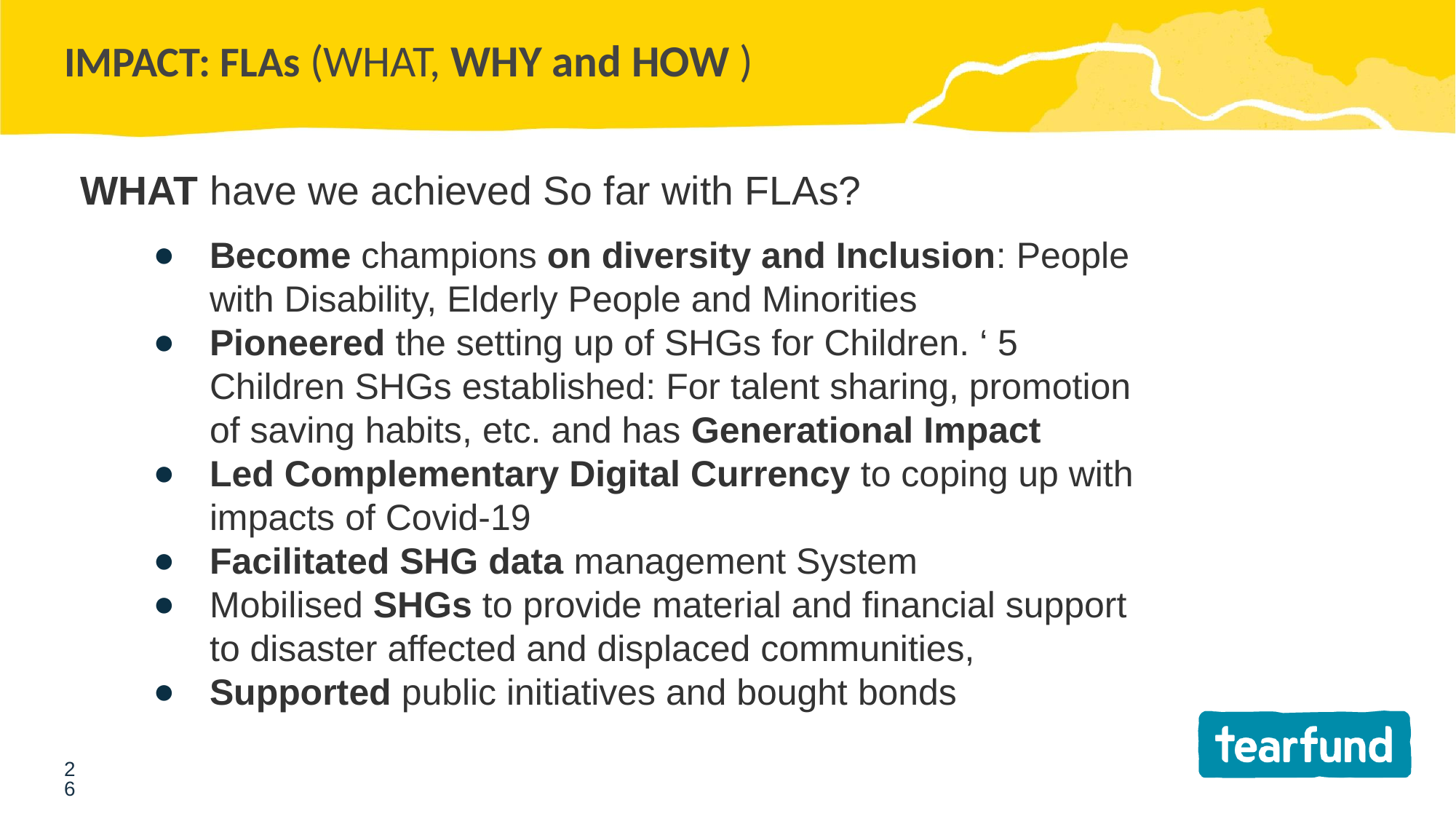

# IMPACT: FLAs (WHAT, WHY and HOW )
WHAT have we achieved So far with FLAs?

Become champions on diversity and Inclusion: People with Disability, Elderly People and Minorities
Pioneered the setting up of SHGs for Children. ‘ 5 Children SHGs established: For talent sharing, promotion of saving habits, etc. and has Generational Impact
Led Complementary Digital Currency to coping up with impacts of Covid-19
Facilitated SHG data management System
Mobilised SHGs to provide material and financial support to disaster affected and displaced communities,
Supported public initiatives and bought bonds